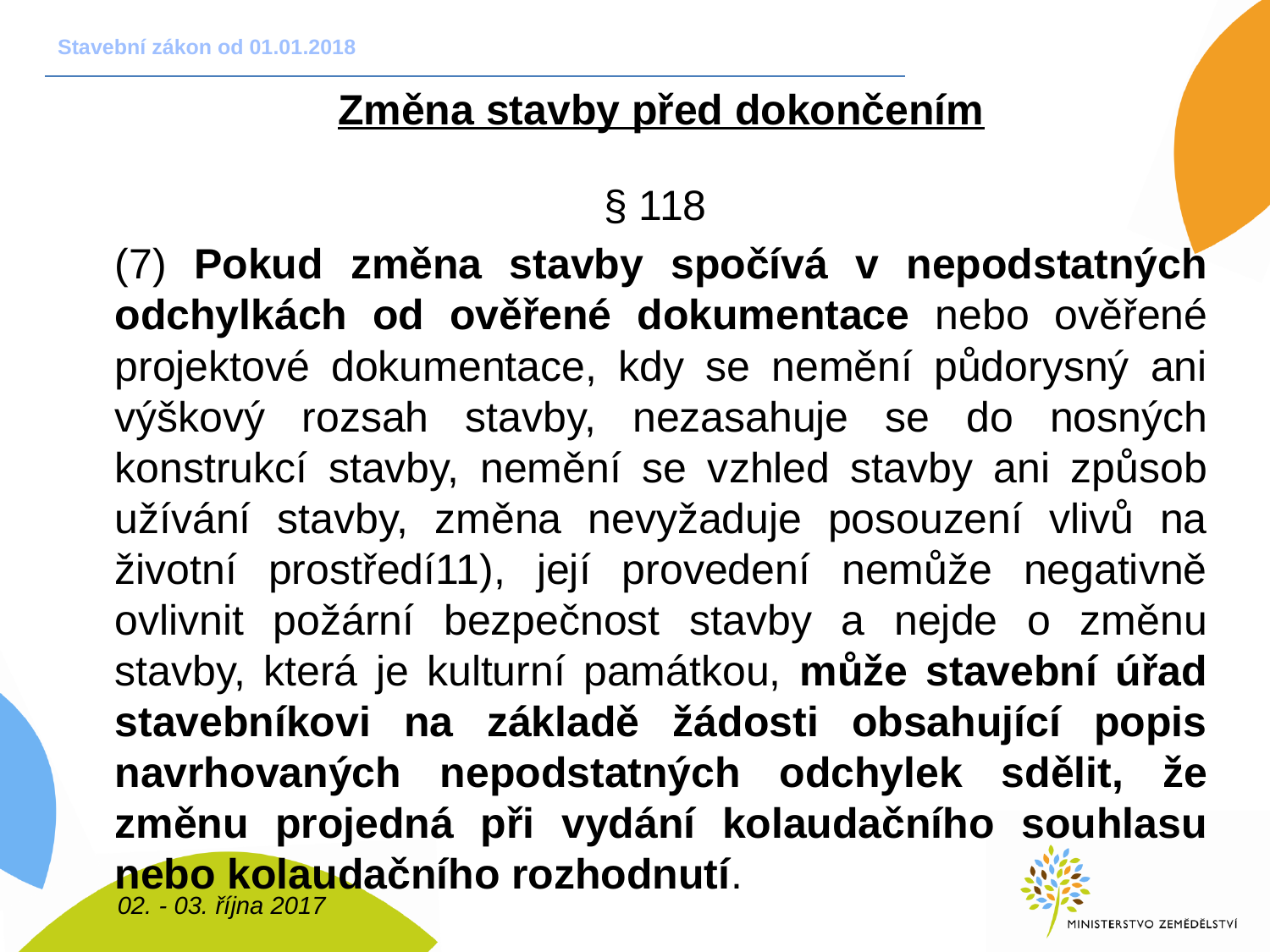

# Stavební zákon od 01.01.2018
Změna stavby před dokončením

§ 118
(7) Pokud změna stavby spočívá v nepodstatných odchylkách od ověřené dokumentace nebo ověřené projektové dokumentace, kdy se nemění půdorysný ani výškový rozsah stavby, nezasahuje se do nosných konstrukcí stavby, nemění se vzhled stavby ani způsob užívání stavby, změna nevyžaduje posouzení vlivů na životní prostředí11), její provedení nemůže negativně ovlivnit požární bezpečnost stavby a nejde o změnu stavby, která je kulturní památkou, může stavební úřad stavebníkovi na základě žádosti obsahující popis navrhovaných nepodstatných odchylek sdělit, že změnu projedná při vydání kolaudačního souhlasu nebo kolaudačního rozhodnutí.
02. - 03. října 2017